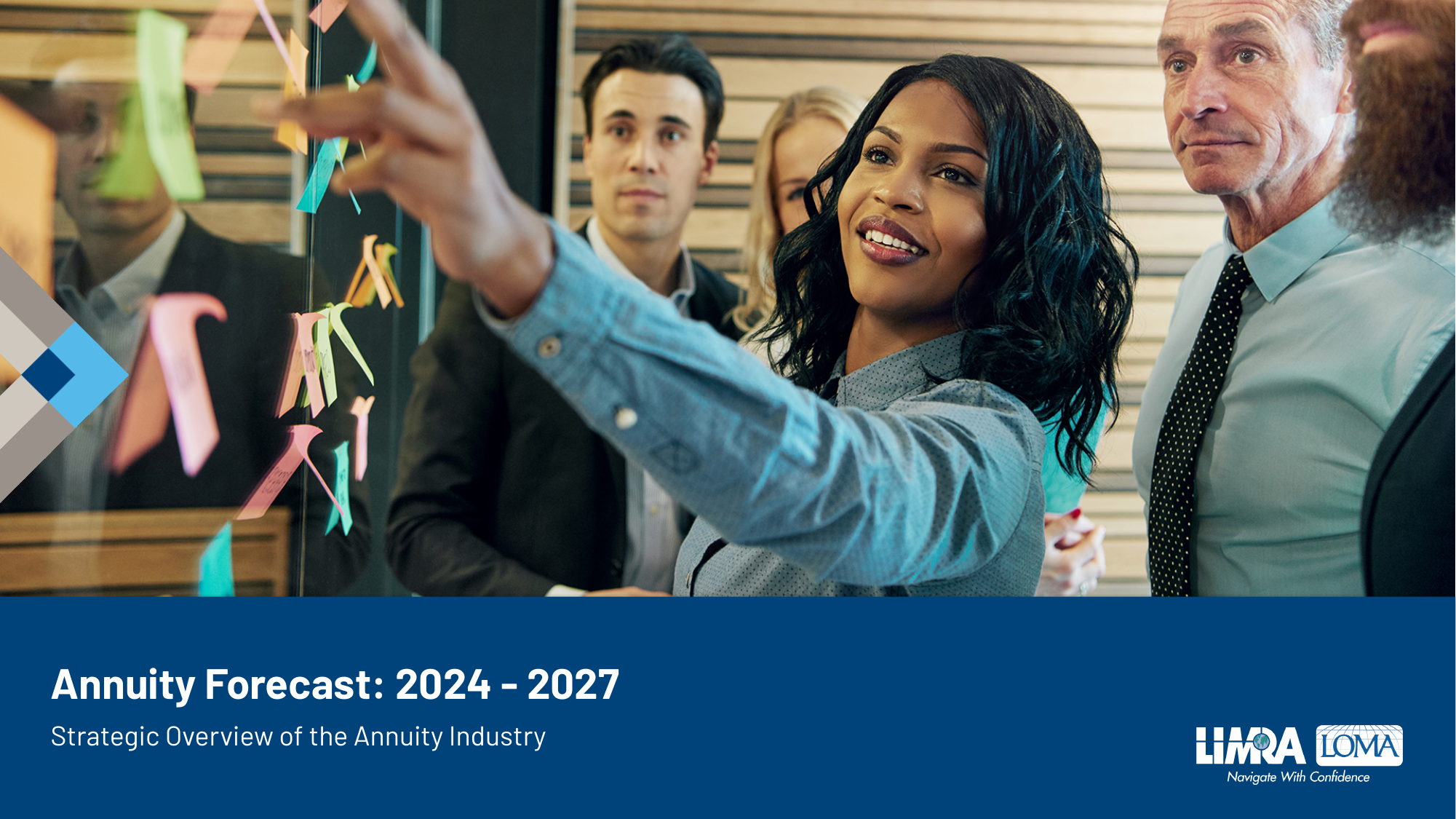

# Annuity Forecast: 2024 - 2027
Strategic Overview of the Annuity Industry